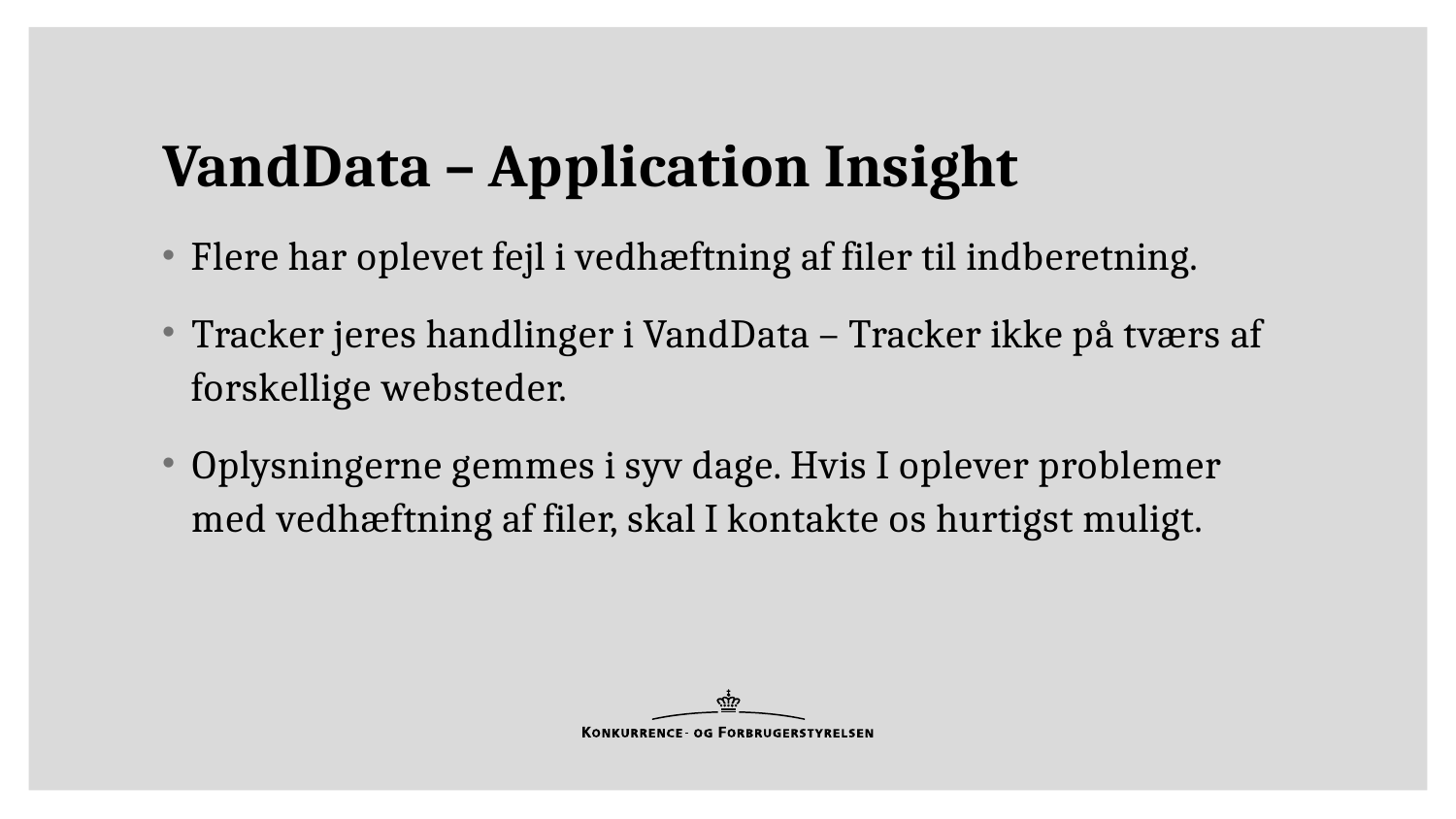

# VandData – Application Insight
Flere har oplevet fejl i vedhæftning af filer til indberetning.
Tracker jeres handlinger i VandData – Tracker ikke på tværs af forskellige websteder.
Oplysningerne gemmes i syv dage. Hvis I oplever problemer med vedhæftning af filer, skal I kontakte os hurtigst muligt.